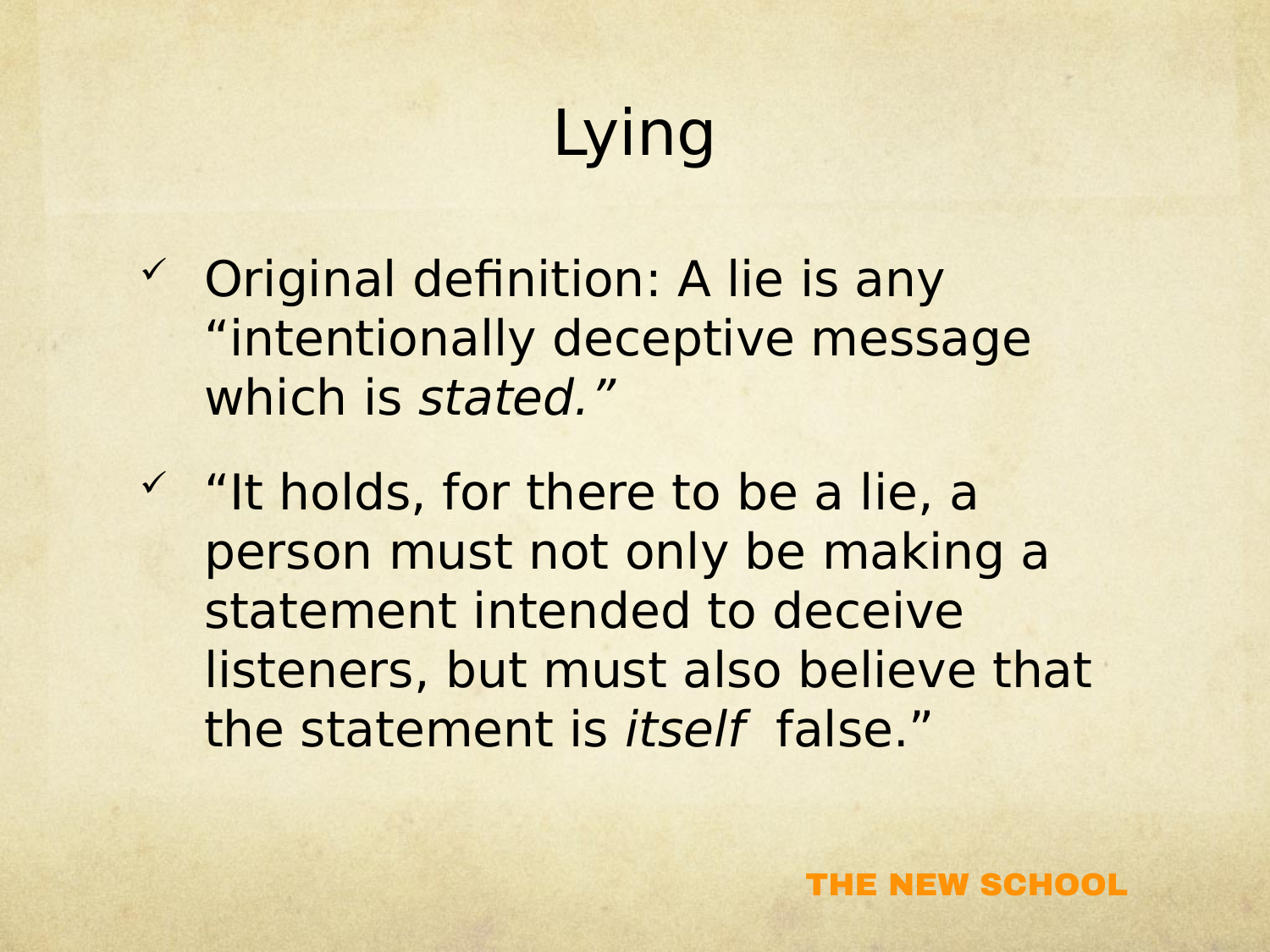

# Lying
Original definition: A lie is any “intentionally deceptive message which is stated.”
“It holds, for there to be a lie, a person must not only be making a statement intended to deceive listeners, but must also believe that the statement is itself  false.”